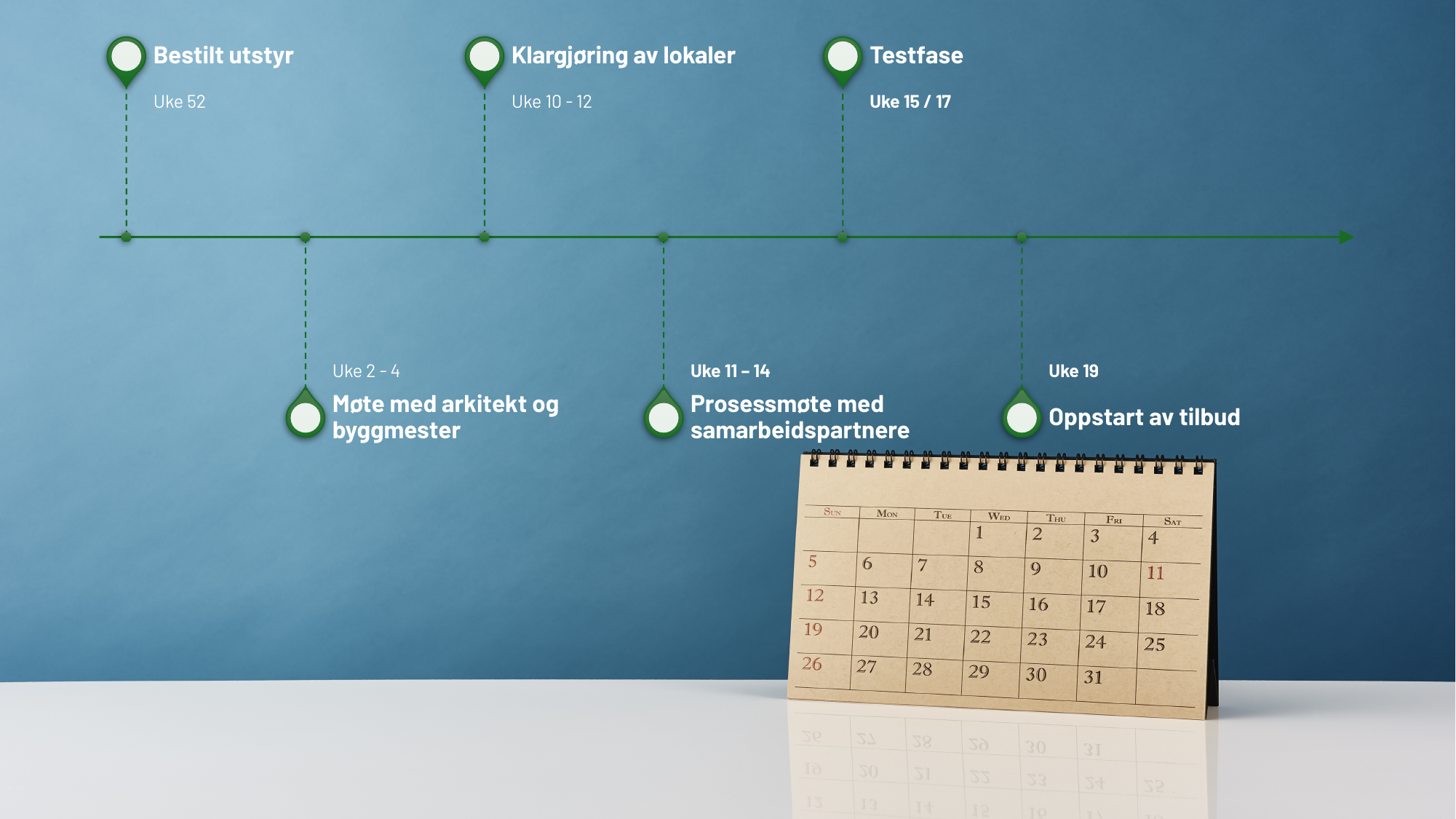

Uke 52
Bestilt utstyr
Uke 2 - 4
Møte med arkitekt og byggmester
Uke 10 - 12
Klargjøring av lokaler
Uke 11 – 14
Prosessmøte med samarbeidspartnere
Uke 15 / 17
Testfase
Uke 19
Oppstart av tilbud